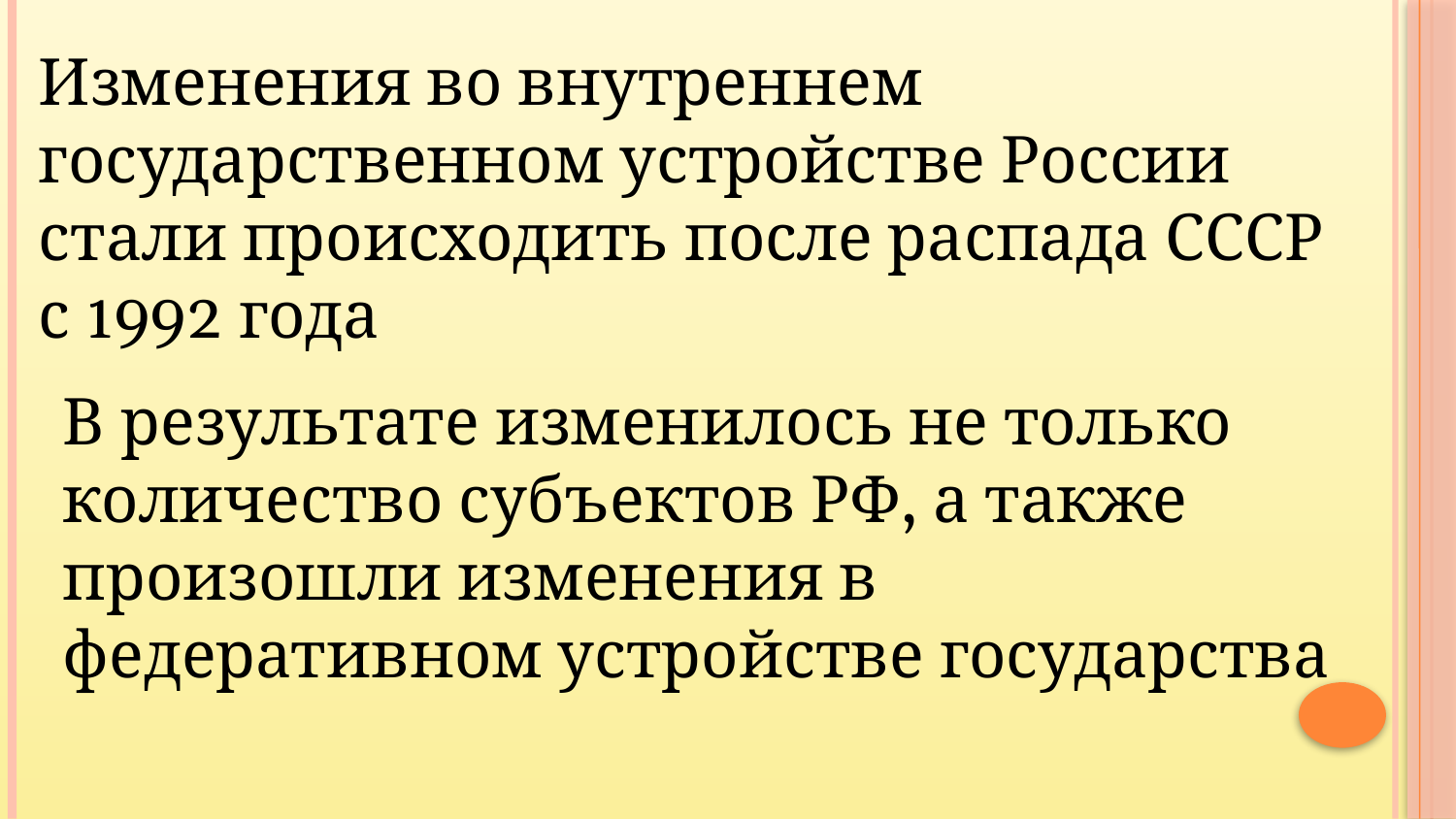

Изменения во внутреннем государственном устройстве России стали происходить после распада СССР с 1992 года
В результате изменилось не только количество субъектов РФ, а также произошли изменения в федеративном устройстве государства